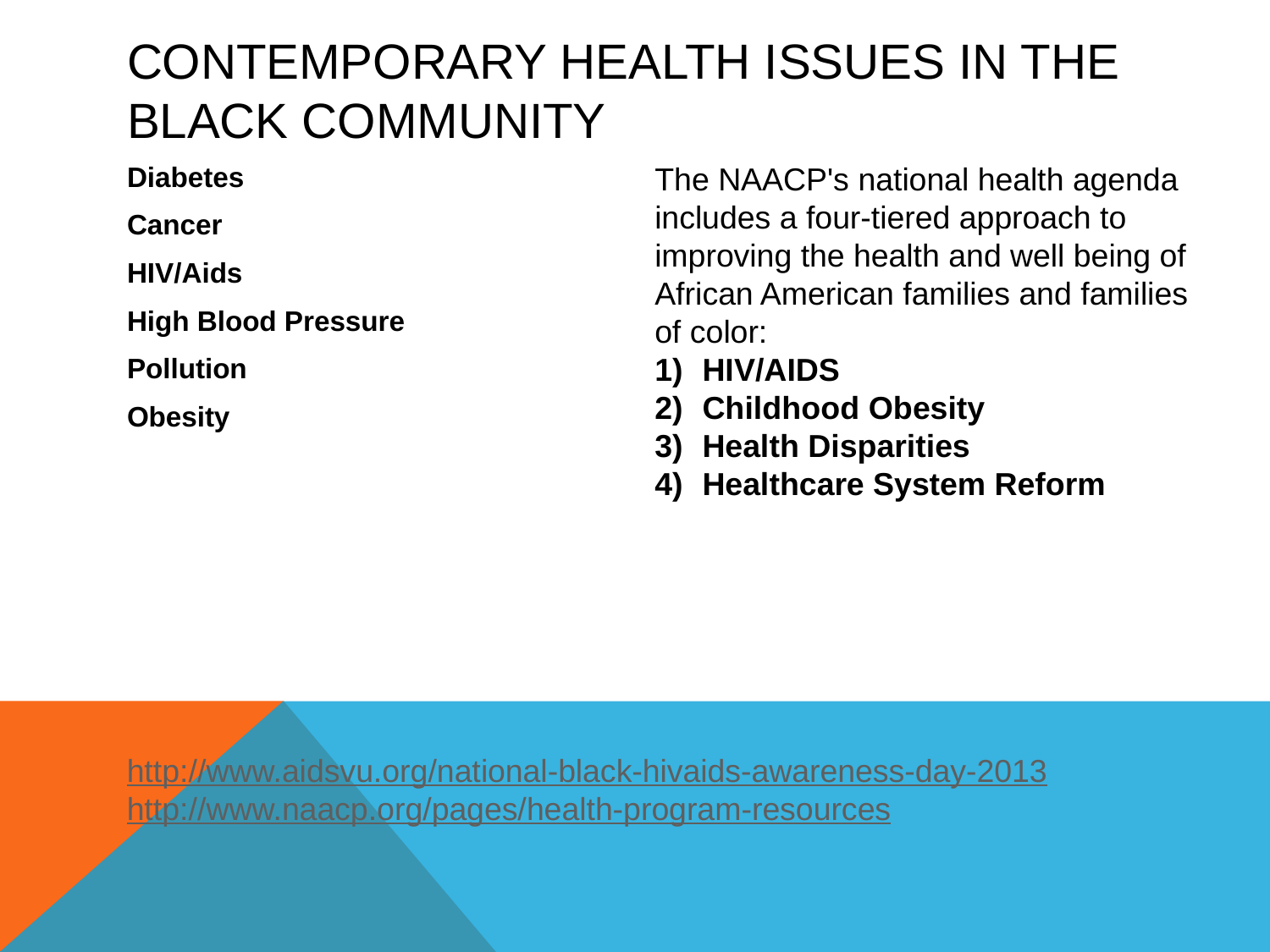

# Contemporary Health issues in the black Community
Diabetes
Cancer
HIV/Aids
High Blood Pressure
Pollution
Obesity

The NAACP's national health agenda includes a four-tiered approach to improving the health and well being of African American families and families of color:
HIV/AIDS
Childhood Obesity
Health Disparities
Healthcare System Reform

http://www.aidsvu.org/national-black-hivaids-awareness-day-2013
http://www.naacp.org/pages/health-program-resources